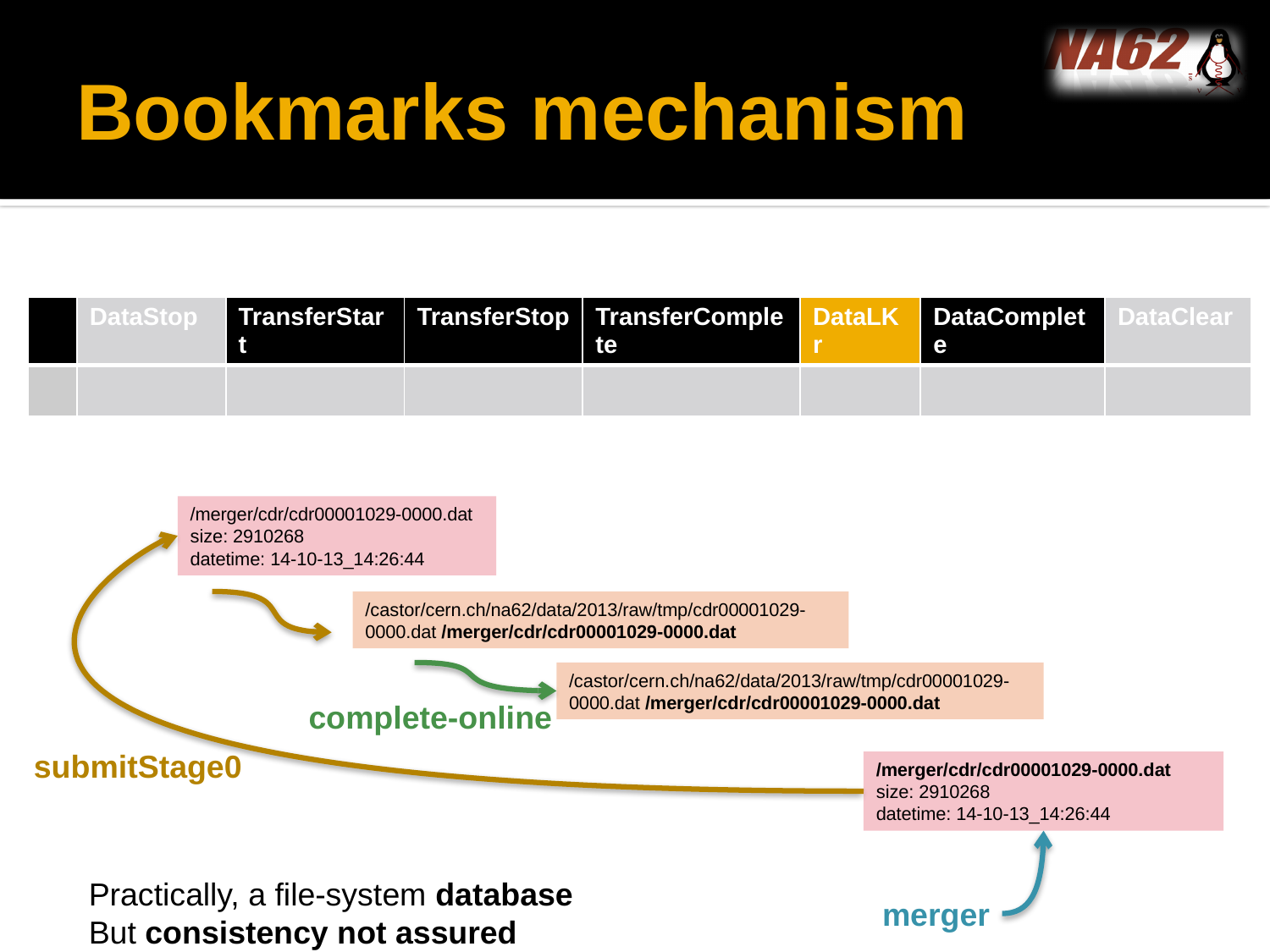

# Bookmarks mechanism
|  | DataStop | TransferStart | TransferStop | TransferComplete | DataLKr | DataComplete | DataClear |
| --- | --- | --- | --- | --- | --- | --- | --- |
|  |  |  |  |  |  |  |  |
/merger/cdr/cdr00001029-0000.dat
size: 2910268
datetime: 14-10-13_14:26:44
/castor/cern.ch/na62/data/2013/raw/tmp/cdr00001029-0000.dat /merger/cdr/cdr00001029-0000.dat
/castor/cern.ch/na62/data/2013/raw/tmp/cdr00001029-0000.dat /merger/cdr/cdr00001029-0000.dat
complete-online
submitStage0
/merger/cdr/cdr00001029-0000.dat
size: 2910268
datetime: 14-10-13_14:26:44
Practically, a file-system database
But consistency not assured
merger